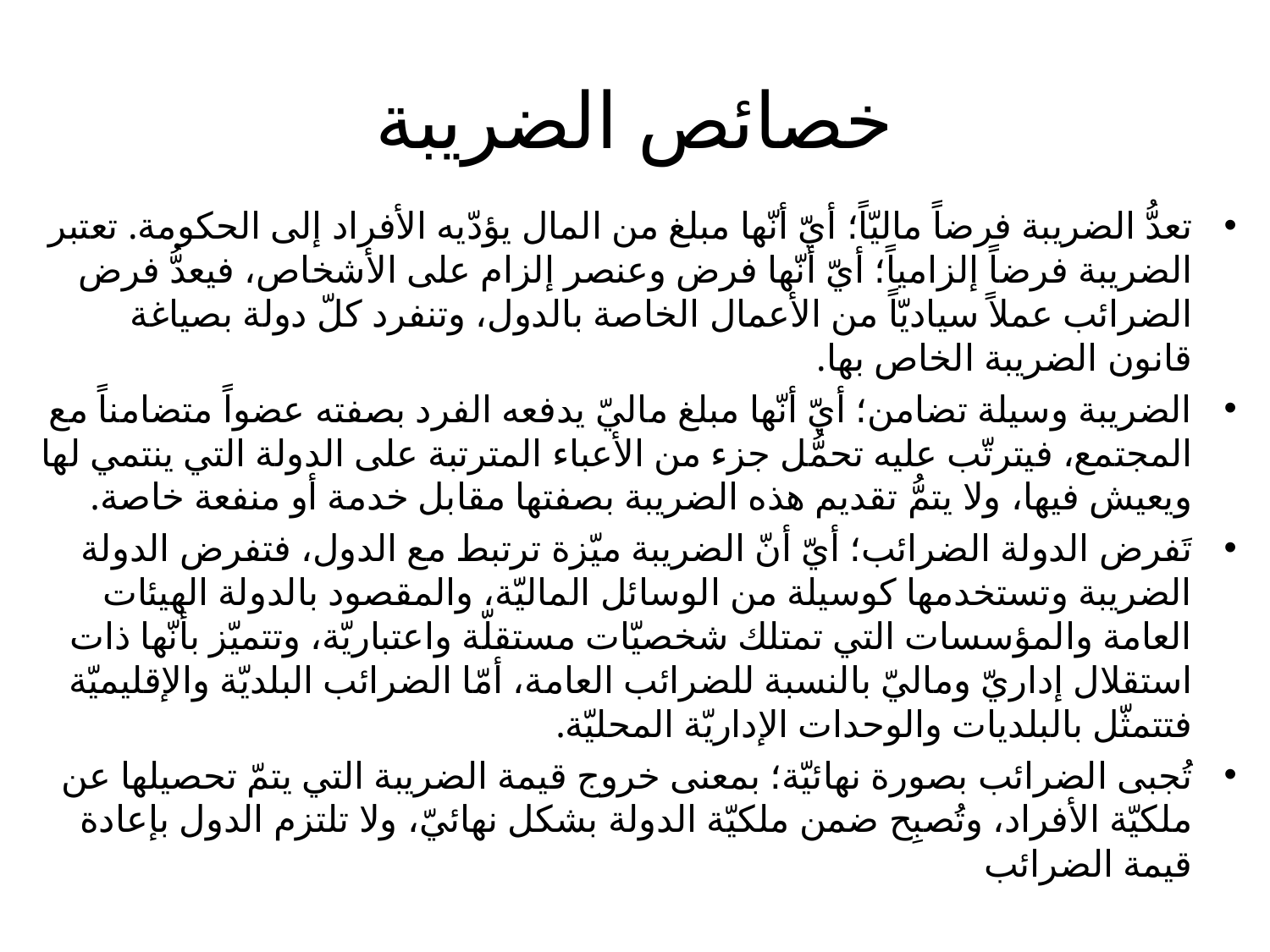

# خصائص الضريبة
تعدُّ الضريبة فرضاً ماليّاً؛ أيّ أنّها مبلغ من المال يؤدّيه الأفراد إلى الحكومة. تعتبر الضريبة فرضاً إلزامياً؛ أيّ أنّها فرض وعنصر إلزام على الأشخاص، فيعدُّ فرض الضرائب عملاً سياديّاً من الأعمال الخاصة بالدول، وتنفرد كلّ دولة بصياغة قانون الضريبة الخاص بها.
الضريبة وسيلة تضامن؛ أيّ أنّها مبلغ ماليّ يدفعه الفرد بصفته عضواً متضامناً مع المجتمع، فيترتّب عليه تحمُّل جزء من الأعباء المترتبة على الدولة التي ينتمي لها ويعيش فيها، ولا يتمُّ تقديم هذه الضريبة بصفتها مقابل خدمة أو منفعة خاصة.
تَفرض الدولة الضرائب؛ أيّ أنّ الضريبة ميّزة ترتبط مع الدول، فتفرض الدولة الضريبة وتستخدمها كوسيلة من الوسائل الماليّة، والمقصود بالدولة الهيئات العامة والمؤسسات التي تمتلك شخصيّات مستقلّة واعتباريّة، وتتميّز بأنّها ذات استقلال إداريّ وماليّ بالنسبة للضرائب العامة، أمّا الضرائب البلديّة والإقليميّة فتتمثّل بالبلديات والوحدات الإداريّة المحليّة.
تُجبى الضرائب بصورة نهائيّة؛ بمعنى خروج قيمة الضريبة التي يتمّ تحصيلها عن ملكيّة الأفراد، وتُصبِح ضمن ملكيّة الدولة بشكل نهائيّ، ولا تلتزم الدول بإعادة قيمة الضرائب